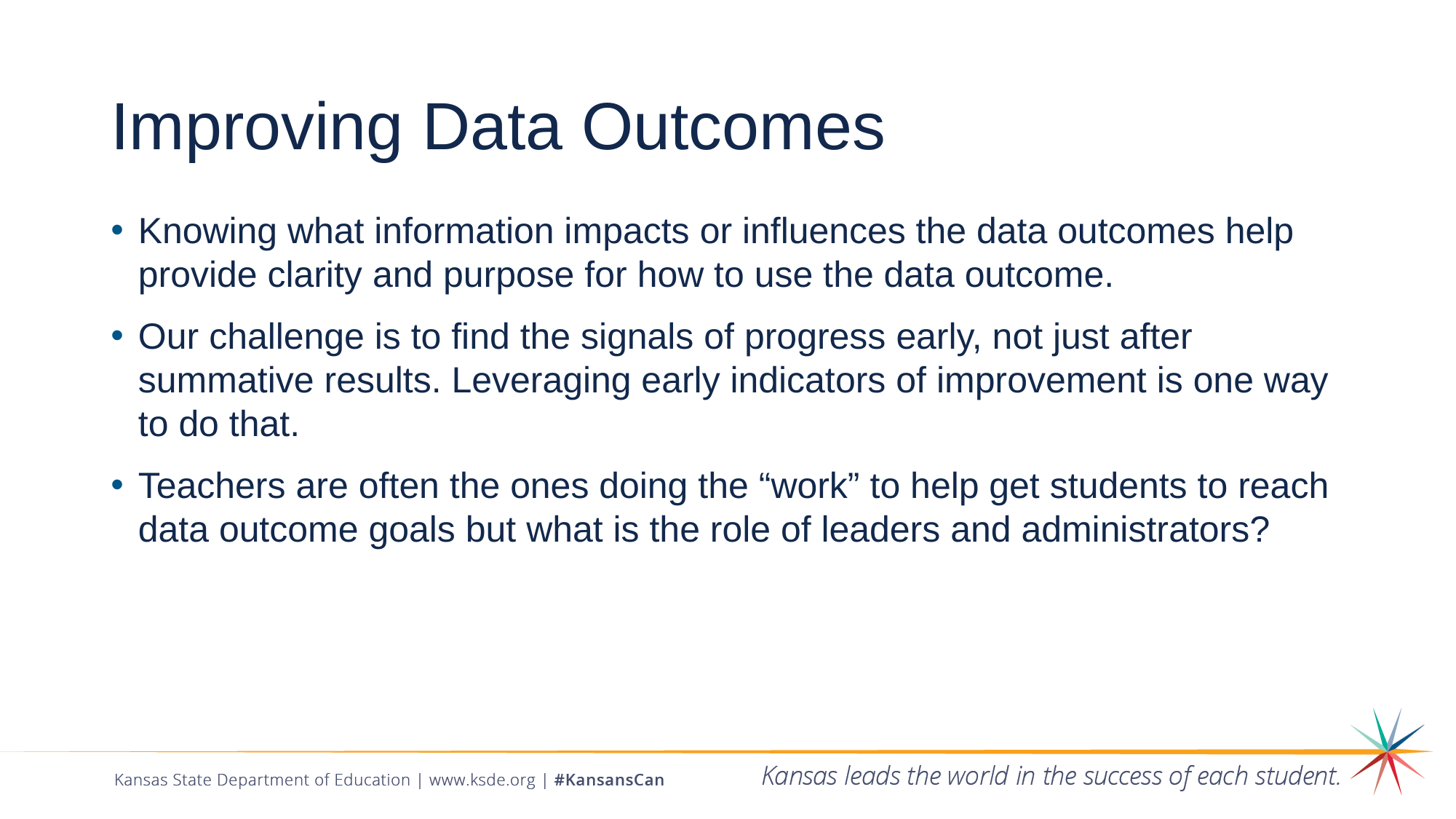

# Improving Data Outcomes
Knowing what information impacts or influences the data outcomes help provide clarity and purpose for how to use the data outcome.
Our challenge is to find the signals of progress early, not just after summative results. Leveraging early indicators of improvement is one way to do that.
Teachers are often the ones doing the “work” to help get students to reach data outcome goals but what is the role of leaders and administrators?